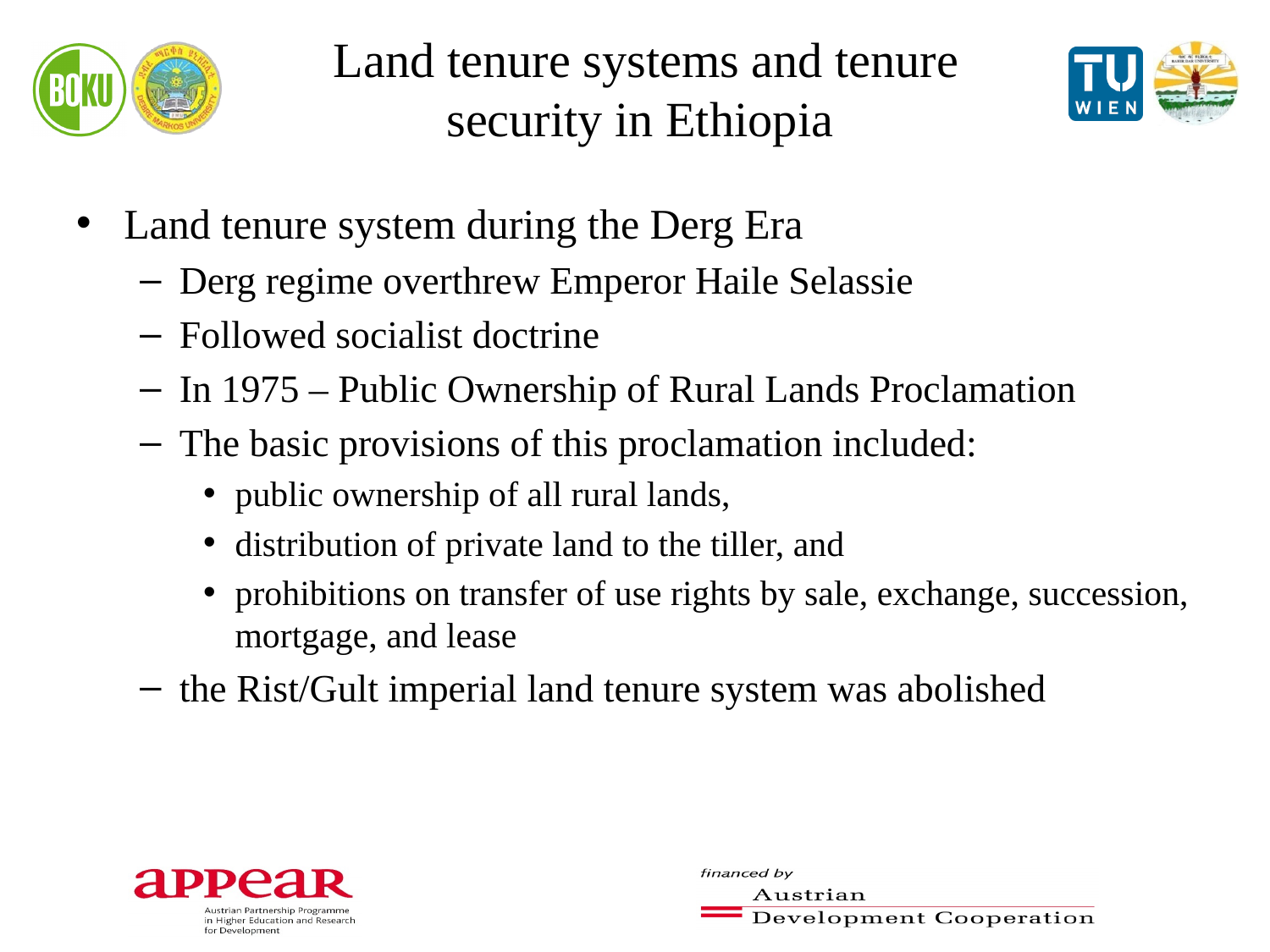

# Land tenure systems and tenure security in Ethiopia
Land tenure system during the Derg Era
Derg regime overthrew Emperor Haile Selassie
Followed socialist doctrine
In 1975 – Public Ownership of Rural Lands Proclamation
The basic provisions of this proclamation included:
public ownership of all rural lands,
distribution of private land to the tiller, and
prohibitions on transfer of use rights by sale, exchange, succession, mortgage, and lease
the Rist/Gult imperial land tenure system was abolished